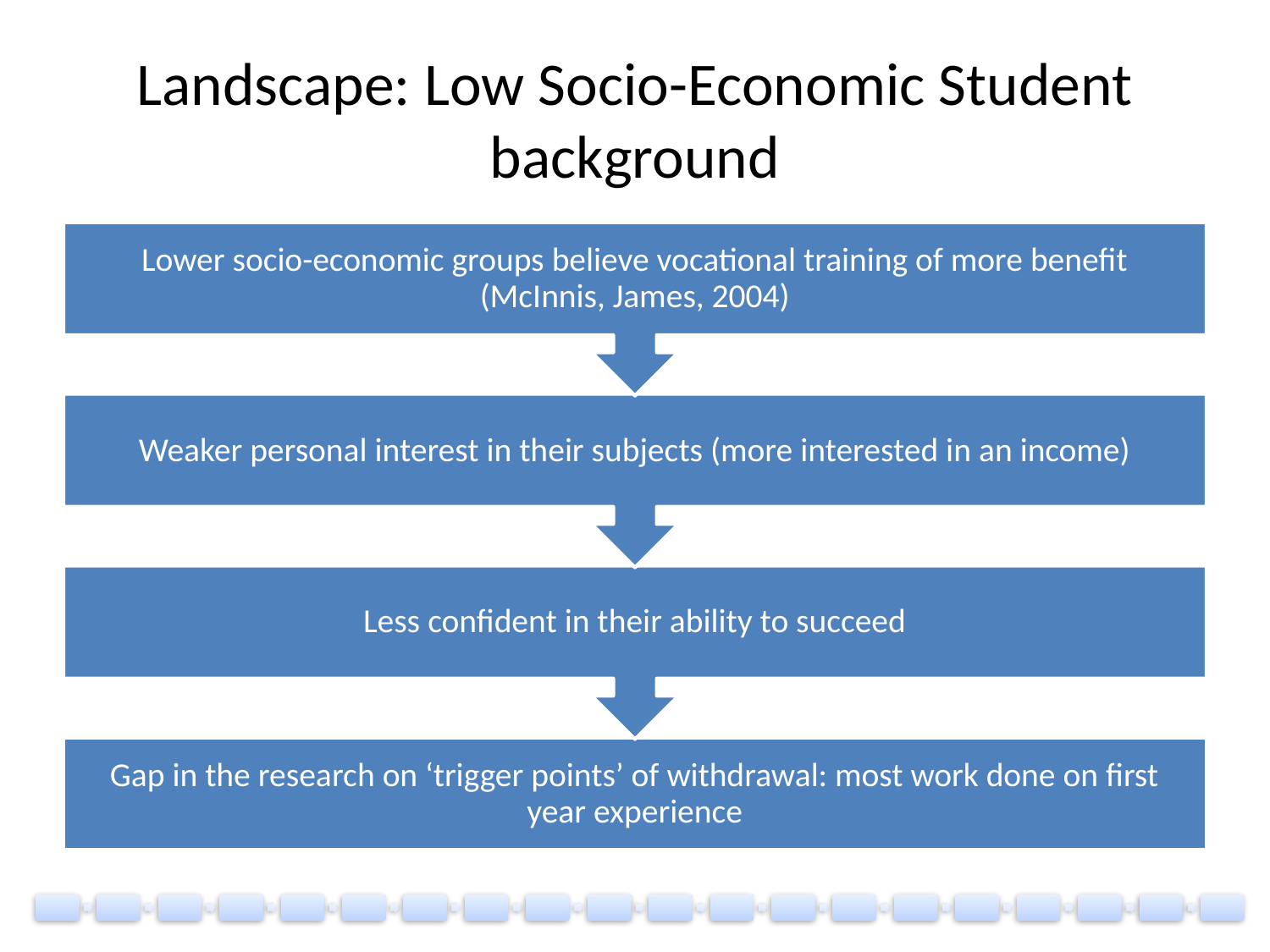

# Landscape: Low Socio-Economic Student background
Gap in the research on ‘trigger points’ of withdrawal: most work done on first year experience
Less confident in their ability to succeed
Weaker personal interest in their subjects (more interested in an income)
Lower socio-economic groups believe vocational training of more benefit (McInnis, James, 2004)